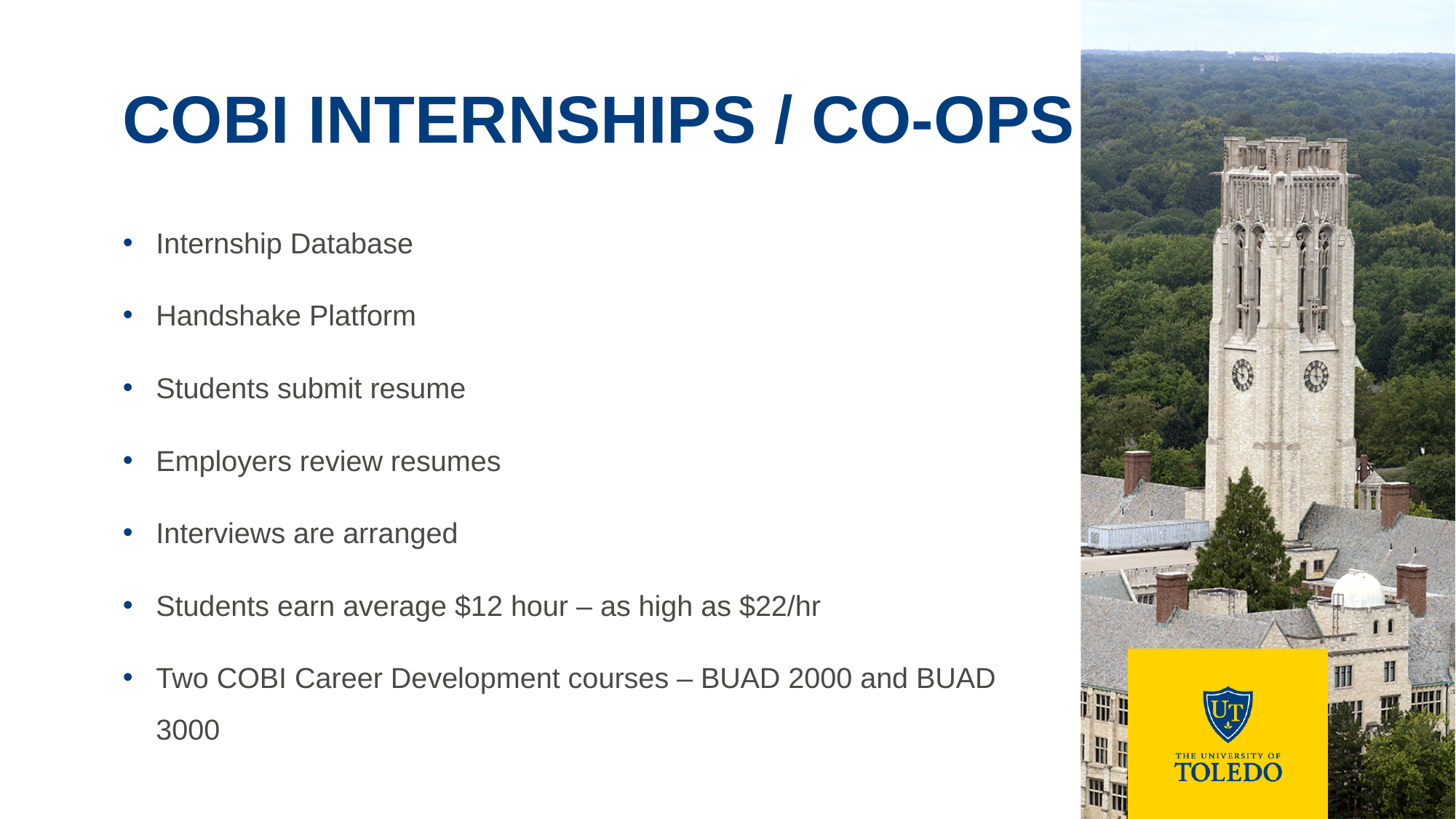

# COBI Internships / Co-ops
Internship Database
Handshake Platform
Students submit resume
Employers review resumes
Interviews are arranged
Students earn average $12 hour – as high as $22/hr
Two COBI Career Development courses – BUAD 2000 and BUAD 3000